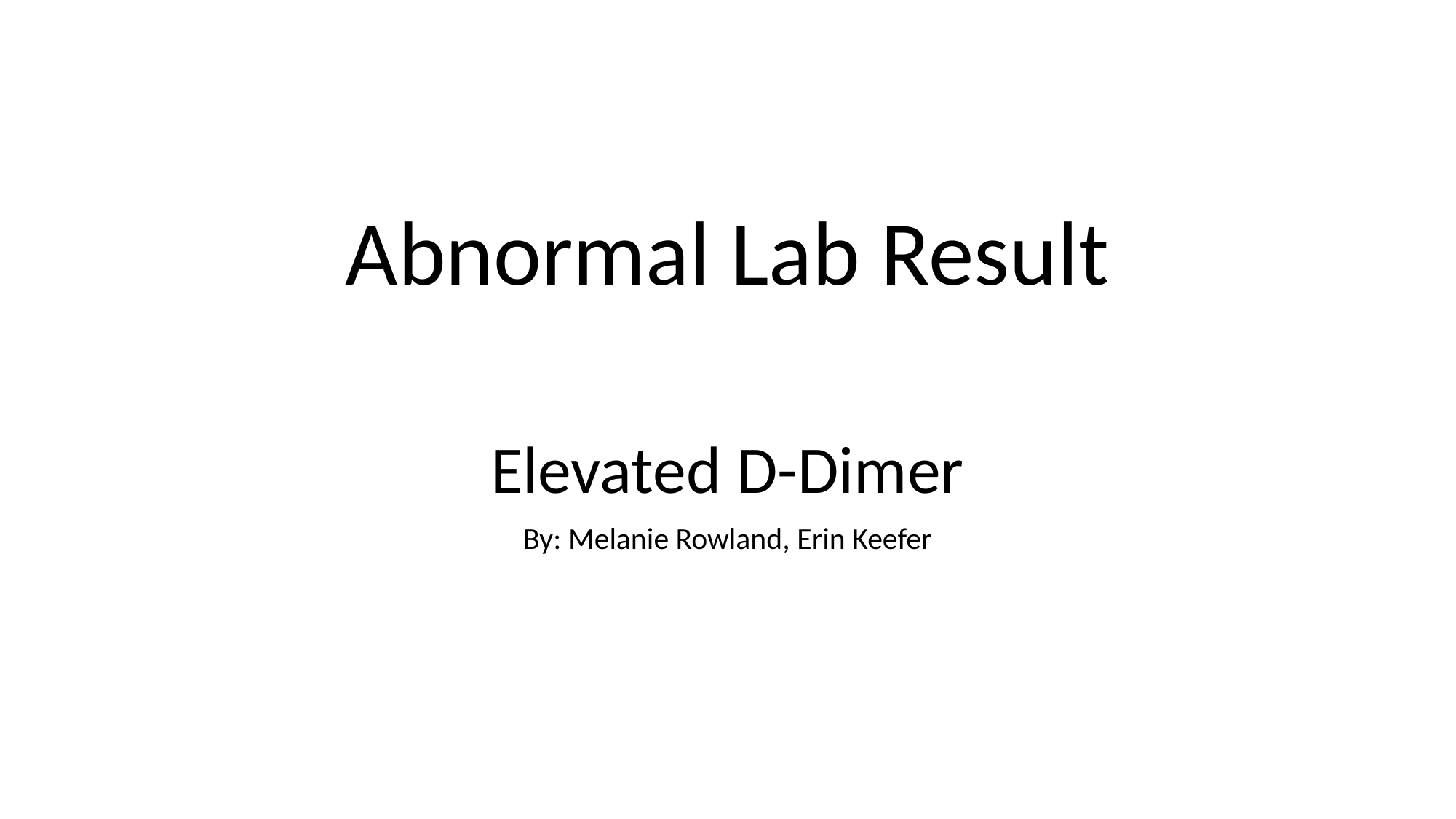

# Abnormal Lab Result
Elevated D-Dimer
By: Melanie Rowland, Erin Keefer